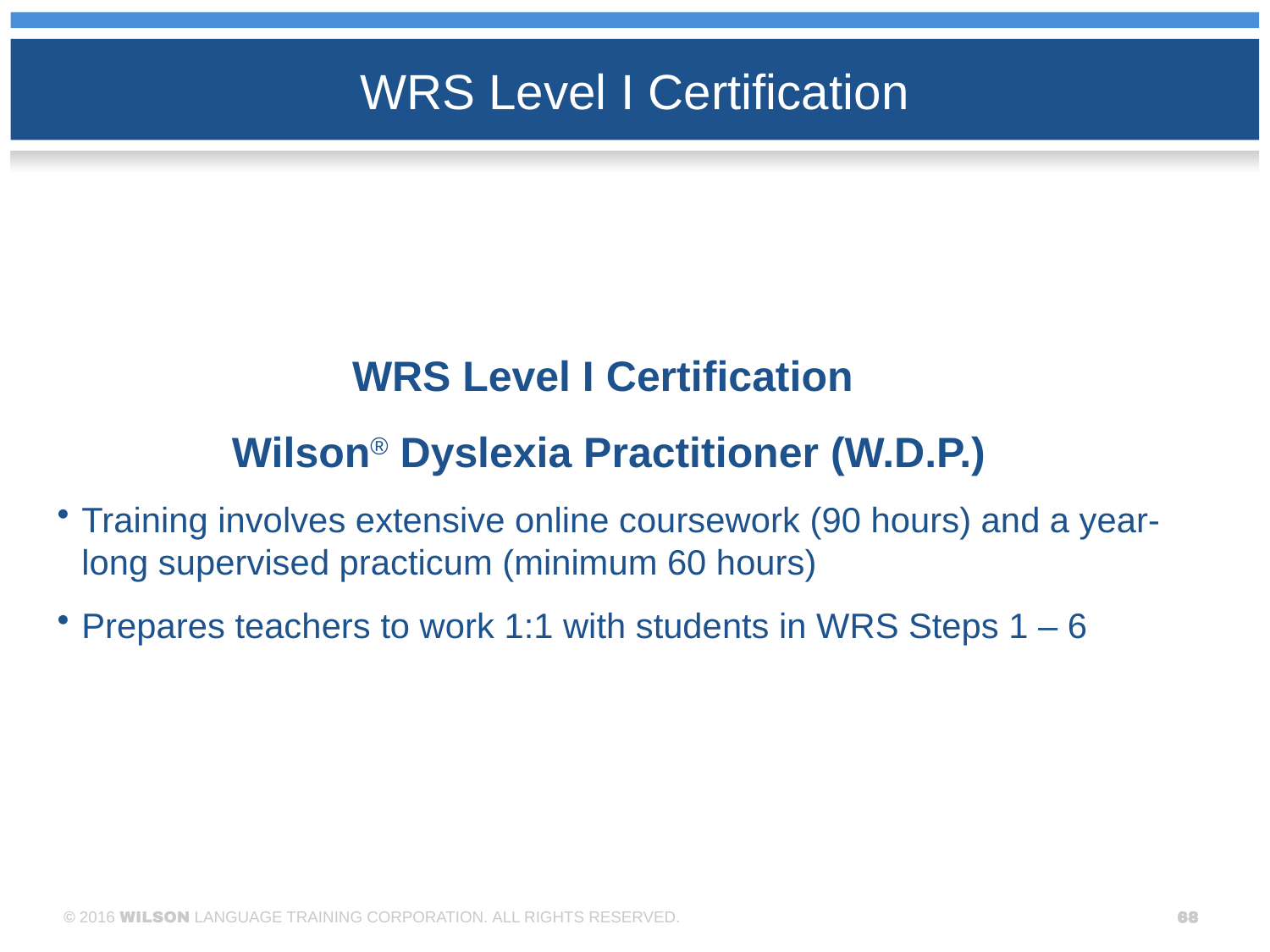

# WRS Level I Certification
WRS Level I Certification
Wilson® Dyslexia Practitioner (W.D.P.)
Training involves extensive online coursework (90 hours) and a year-long supervised practicum (minimum 60 hours)
Prepares teachers to work 1:1 with students in WRS Steps 1 – 6